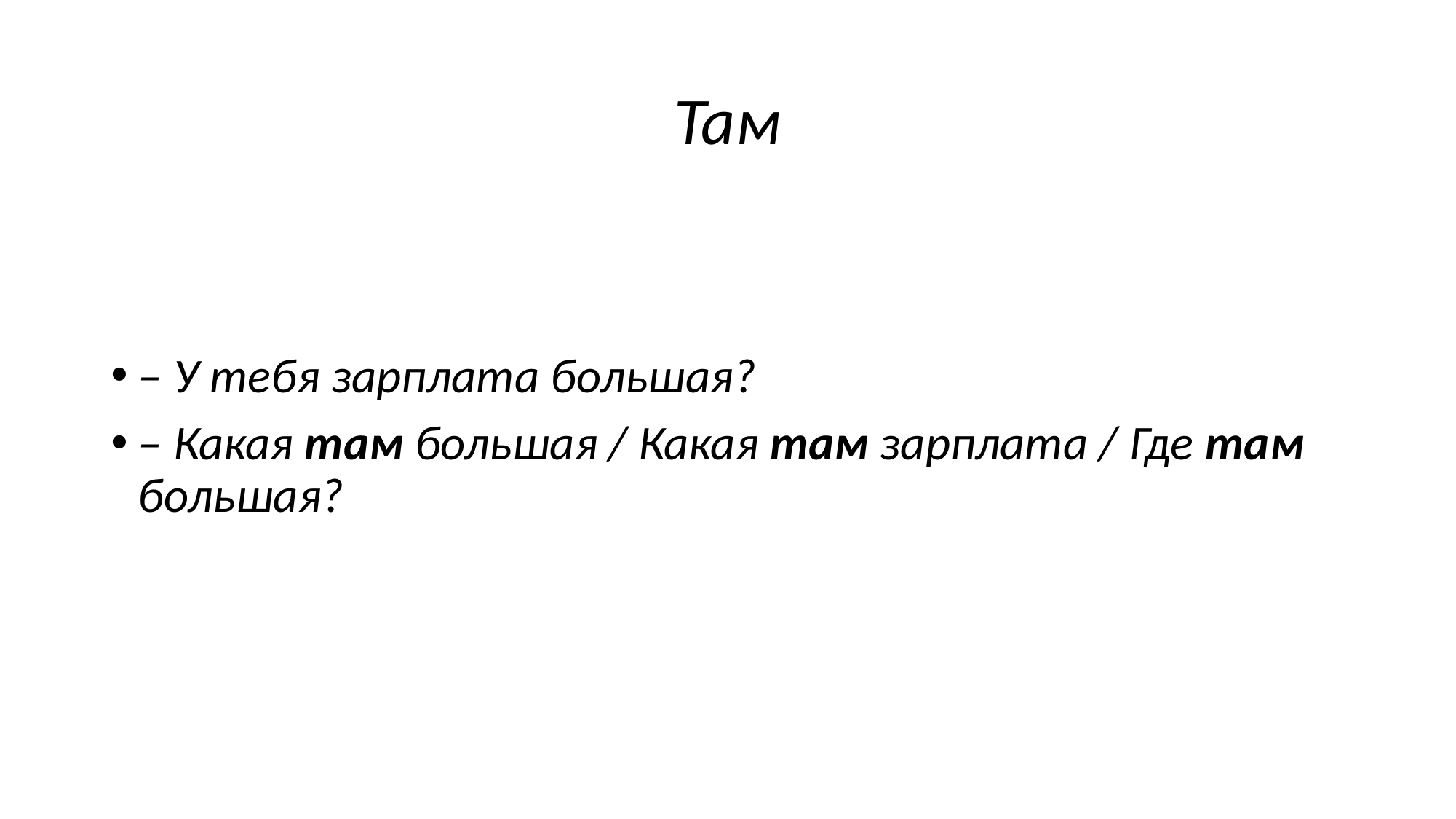

# Там

– У тебя зарплата большая?
– Какая там большая / Какая там зарплата / Где там большая?